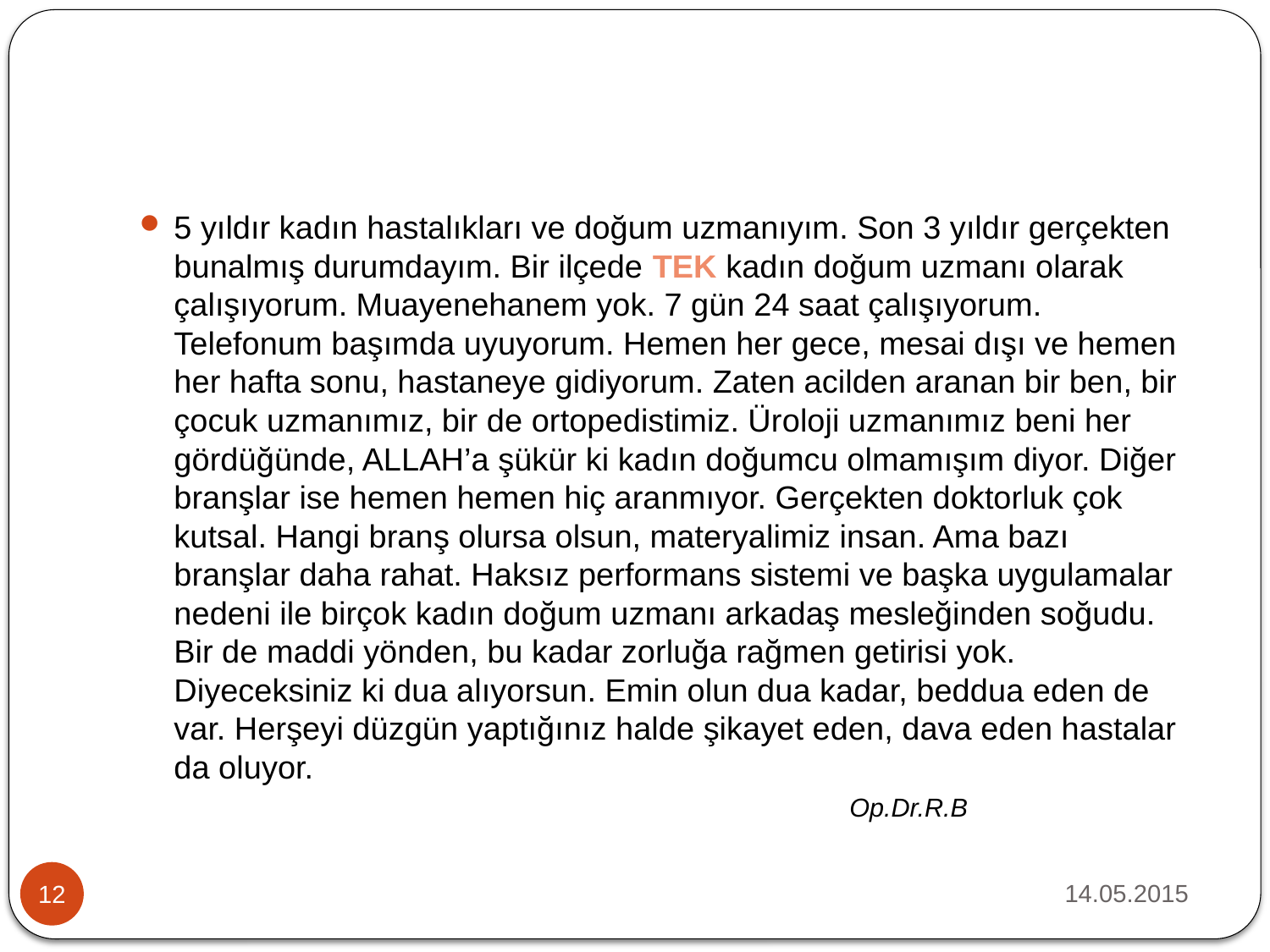

#
5 yıldır kadın hastalıkları ve doğum uzmanıyım. Son 3 yıldır gerçekten bunalmış durumdayım. Bir ilçede TEK kadın doğum uzmanı olarak çalışıyorum. Muayenehanem yok. 7 gün 24 saat çalışıyorum. Telefonum başımda uyuyorum. Hemen her gece, mesai dışı ve hemen her hafta sonu, hastaneye gidiyorum. Zaten acilden aranan bir ben, bir çocuk uzmanımız, bir de ortopedistimiz. Üroloji uzmanımız beni her gördüğünde, ALLAH’a şükür ki kadın doğumcu olmamışım diyor. Diğer branşlar ise hemen hemen hiç aranmıyor. Gerçekten doktorluk çok kutsal. Hangi branş olursa olsun, materyalimiz insan. Ama bazı branşlar daha rahat. Haksız performans sistemi ve başka uygulamalar nedeni ile birçok kadın doğum uzmanı arkadaş mesleğinden soğudu. Bir de maddi yönden, bu kadar zorluğa rağmen getirisi yok. Diyeceksiniz ki dua alıyorsun. Emin olun dua kadar, beddua eden de var. Herşeyi düzgün yaptığınız halde şikayet eden, dava eden hastalar da oluyor.
                                                                            Op.Dr.R.B
14.05.2015
12